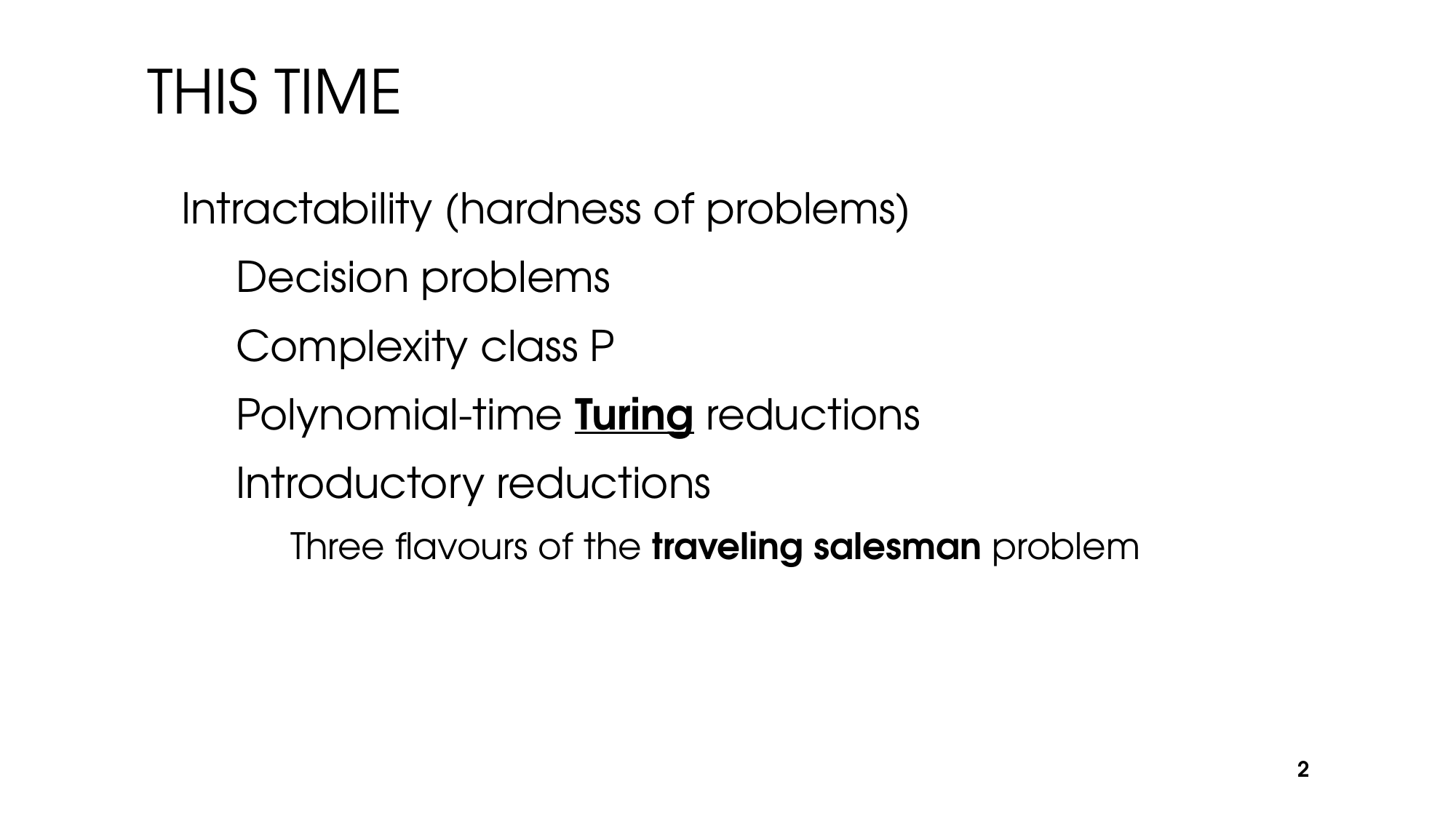

# This time
Intractability (hardness of problems)
Decision problems
Complexity class P
Polynomial-time Turing reductions
Introductory reductions
Three flavours of the traveling salesman problem
2